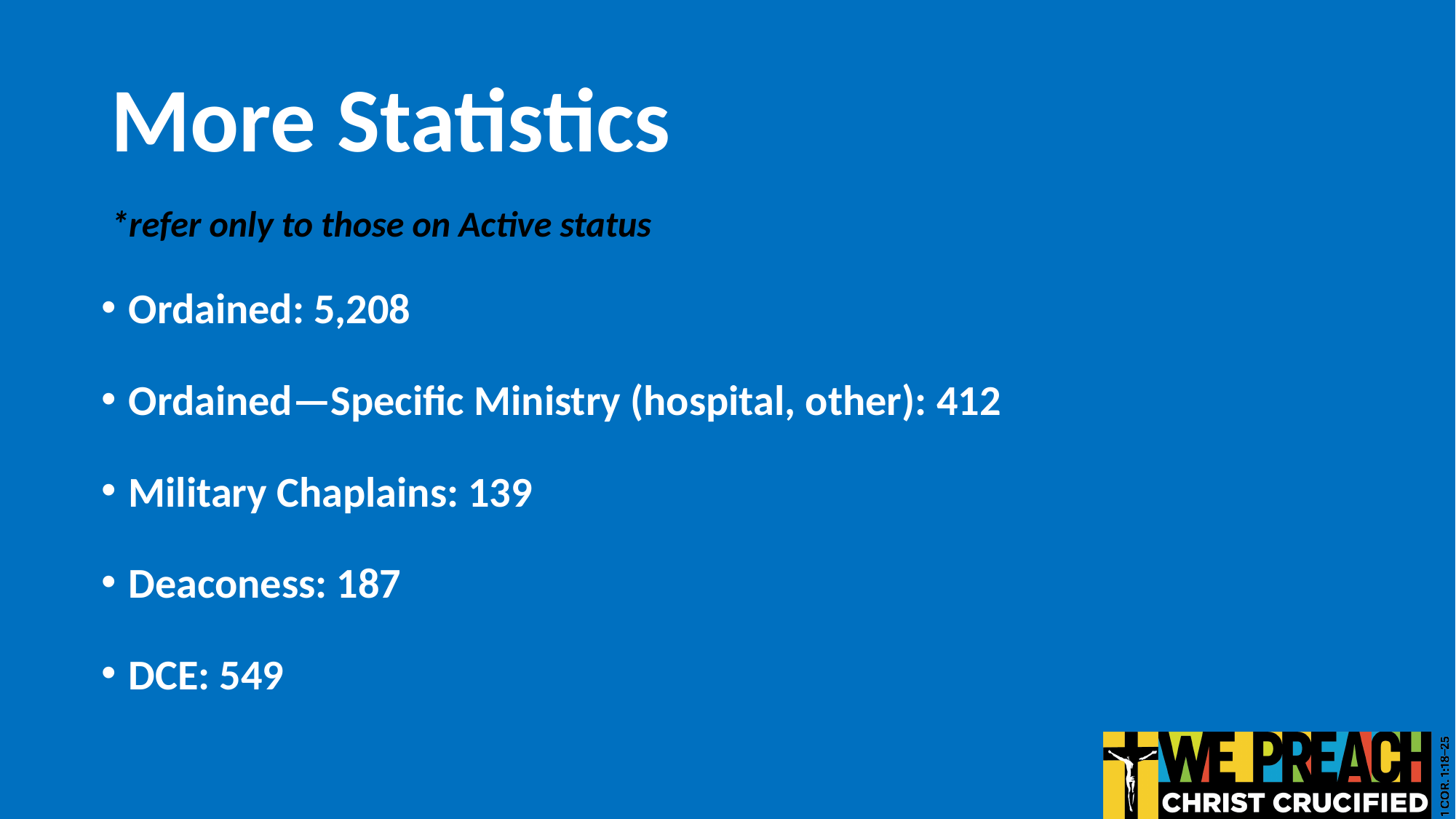

# More Statistics
*refer only to those on Active status
Ordained: 5,208
Ordained—Specific Ministry (hospital, other): 412
Military Chaplains: 139
Deaconess: 187
DCE: 549